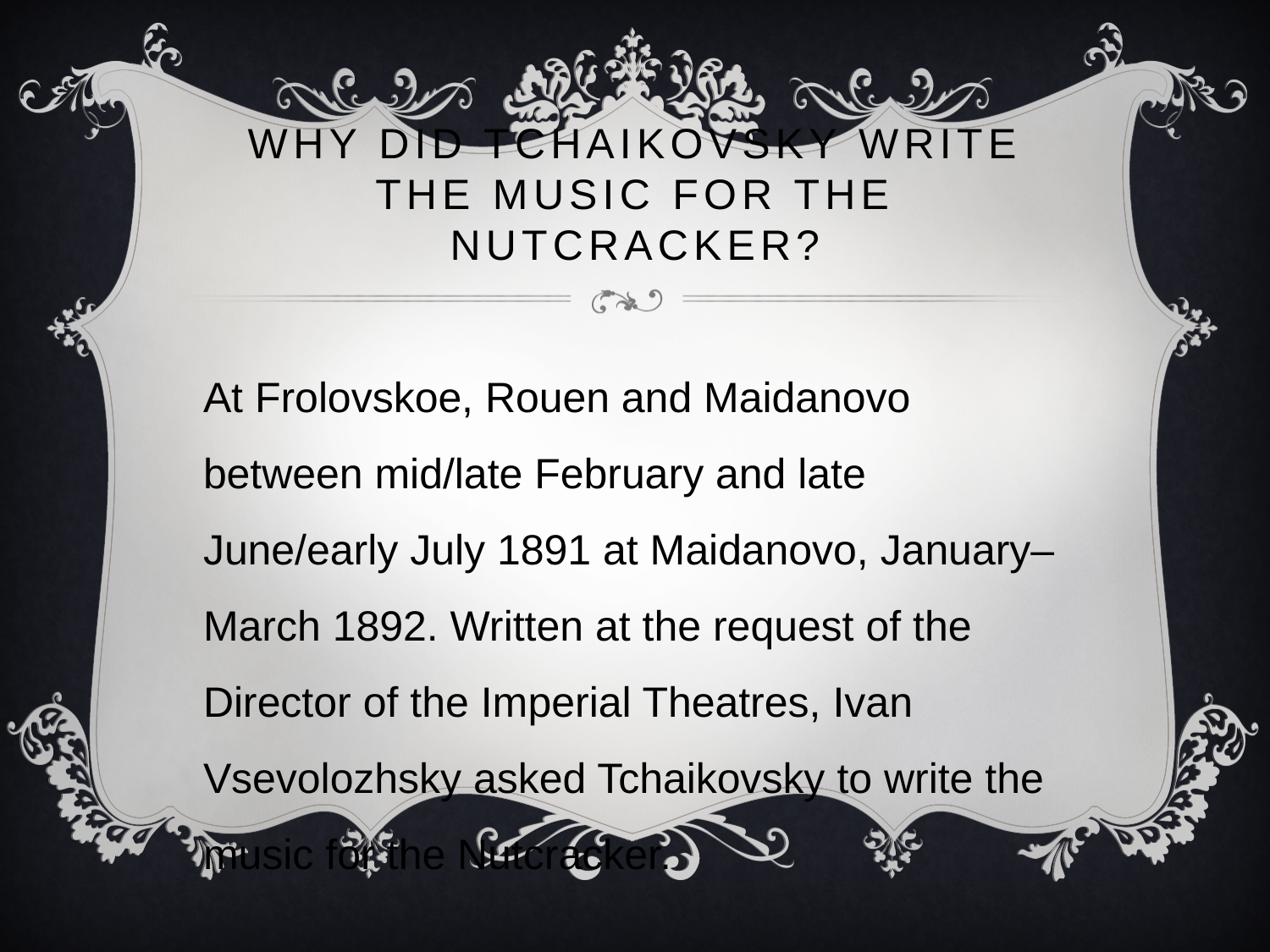

# why did tchaikovsky write the music for the nutcracker?
At Frolovskoe, Rouen and Maidanovo between mid/late February and late June/early July 1891 at Maidanovo, January–March 1892. Written at the request of the Director of the Imperial Theatres, Ivan Vsevolozhsky asked Tchaikovsky to write the music for the Nutcracker.